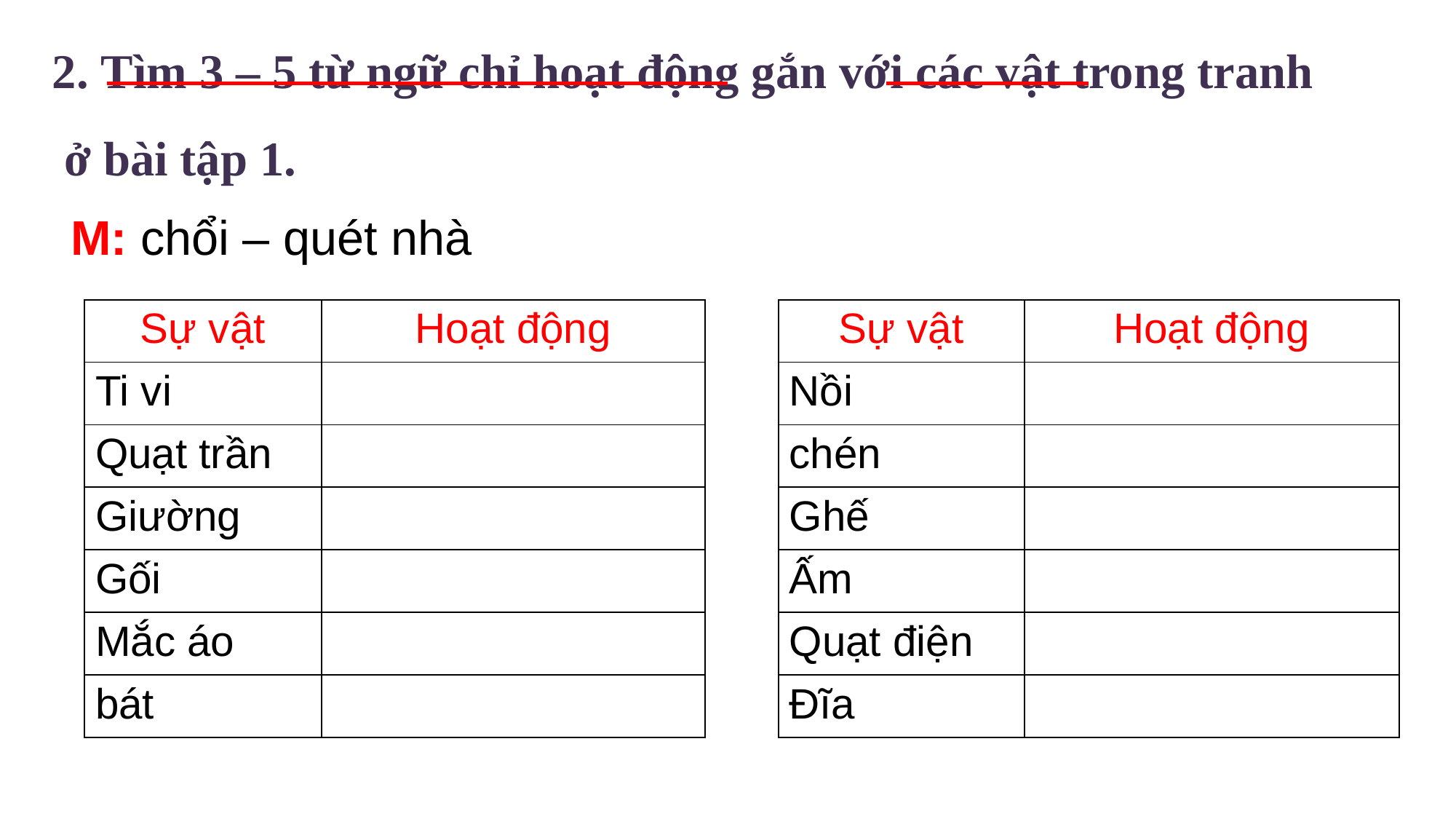

2. Tìm 3 – 5 từ ngữ chỉ hoạt động gắn với các vật trong tranh
 ở bài tập 1.
M: chổi – quét nhà
| Sự vật | Hoạt động |
| --- | --- |
| Ti vi |  |
| Quạt trần |  |
| Giường |  |
| Gối |  |
| Mắc áo |  |
| bát |  |
| Sự vật | Hoạt động |
| --- | --- |
| Nồi |  |
| chén |  |
| Ghế |  |
| Ấm |  |
| Quạt điện |  |
| Đĩa |  |